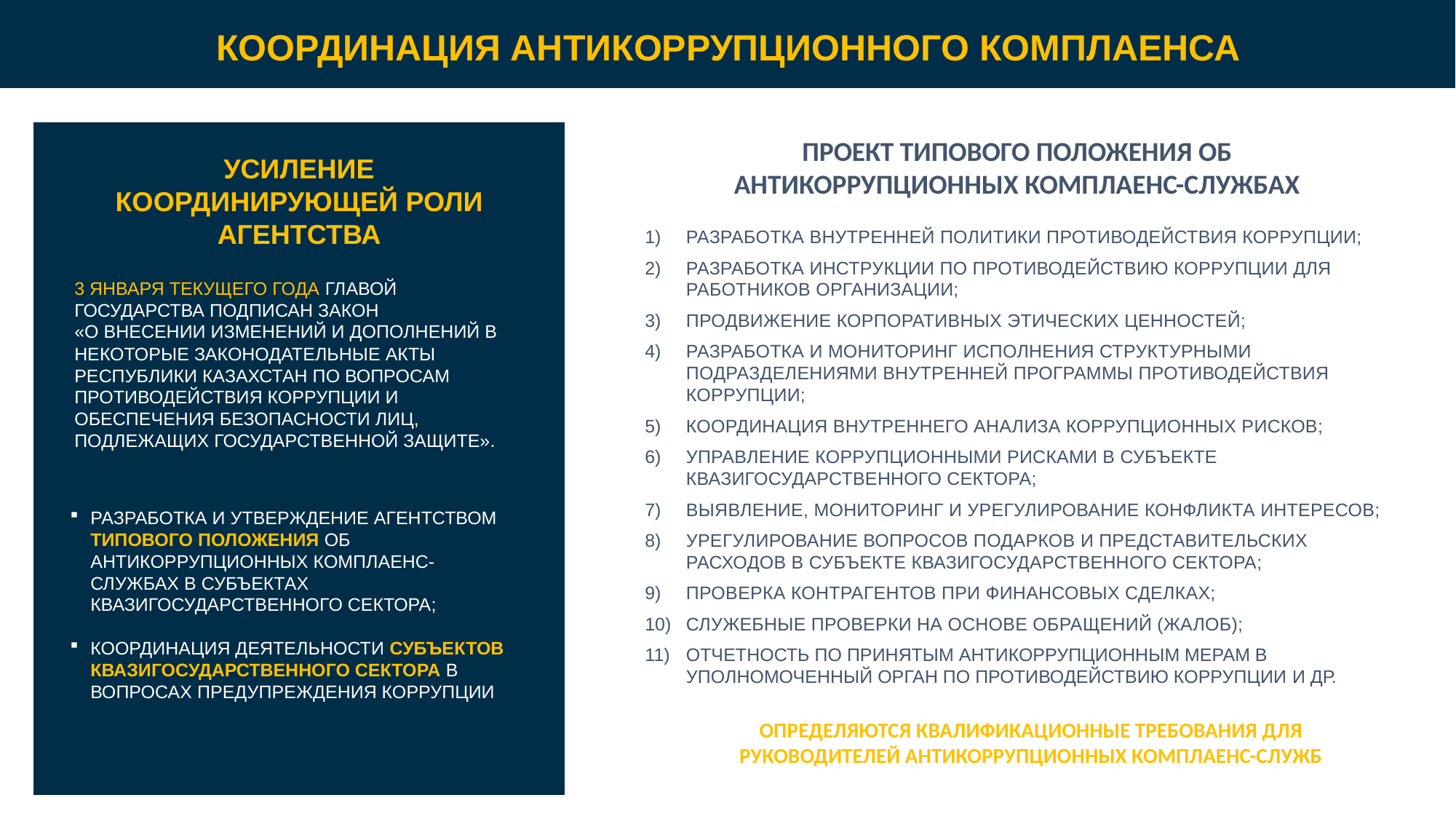

КООРДИНАЦИЯ АНТИКОРРУПЦИОННОГО КОМПЛАЕНСА

ПРОЕКТ ТИПОВОГО ПОЛОЖЕНИЯ ОБ АНТИКОРРУПЦИОННЫХ КОМПЛАЕНС-СЛУЖБАХ
УСИЛЕНИЕ КООРДИНИРУЮЩЕЙ РОЛИ АГЕНТСТВА
РАЗРАБОТКА ВНУТРЕННЕЙ ПОЛИТИКИ ПРОТИВОДЕЙСТВИЯ КОРРУПЦИИ;
РАЗРАБОТКА ИНСТРУКЦИИ ПО ПРОТИВОДЕЙСТВИЮ КОРРУПЦИИ ДЛЯ РАБОТНИКОВ ОРГАНИЗАЦИИ;
ПРОДВИЖЕНИЕ КОРПОРАТИВНЫХ ЭТИЧЕСКИХ ЦЕННОСТЕЙ;
РАЗРАБОТКА И МОНИТОРИНГ ИСПОЛНЕНИЯ СТРУКТУРНЫМИ ПОДРАЗДЕЛЕНИЯМИ ВНУТРЕННЕЙ ПРОГРАММЫ ПРОТИВОДЕЙСТВИЯ КОРРУПЦИИ;
КООРДИНАЦИЯ ВНУТРЕННЕГО АНАЛИЗА КОРРУПЦИОННЫХ РИСКОВ;
УПРАВЛЕНИЕ КОРРУПЦИОННЫМИ РИСКАМИ В СУБЪЕКТЕ КВАЗИГОСУДАРСТВЕННОГО СЕКТОРА;
ВЫЯВЛЕНИЕ, МОНИТОРИНГ И УРЕГУЛИРОВАНИЕ КОНФЛИКТА ИНТЕРЕСОВ;
УРЕГУЛИРОВАНИЕ ВОПРОСОВ ПОДАРКОВ И ПРЕДСТАВИТЕЛЬСКИХ РАСХОДОВ В СУБЪЕКТЕ КВАЗИГОСУДАРСТВЕННОГО СЕКТОРА;
ПРОВЕРКА КОНТРАГЕНТОВ ПРИ ФИНАНСОВЫХ СДЕЛКАХ;
СЛУЖЕБНЫЕ ПРОВЕРКИ НА ОСНОВЕ ОБРАЩЕНИЙ (ЖАЛОБ);
ОТЧЕТНОСТЬ ПО ПРИНЯТЫМ АНТИКОРРУПЦИОННЫМ МЕРАМ В УПОЛНОМОЧЕННЫЙ ОРГАН ПО ПРОТИВОДЕЙСТВИЮ КОРРУПЦИИ И ДР.
3 ЯНВАРЯ ТЕКУЩЕГО ГОДА ГЛАВОЙ ГОСУДАРСТВА ПОДПИСАН ЗАКОН
«О ВНЕСЕНИИ ИЗМЕНЕНИЙ И ДОПОЛНЕНИЙ В НЕКОТОРЫЕ ЗАКОНОДАТЕЛЬНЫЕ АКТЫ РЕСПУБЛИКИ КАЗАХСТАН ПО ВОПРОСАМ ПРОТИВОДЕЙСТВИЯ КОРРУПЦИИ И ОБЕСПЕЧЕНИЯ БЕЗОПАСНОСТИ ЛИЦ, ПОДЛЕЖАЩИХ ГОСУДАРСТВЕННОЙ ЗАЩИТЕ».
РАЗРАБОТКА И УТВЕРЖДЕНИЕ АГЕНТСТВОМ ТИПОВОГО ПОЛОЖЕНИЯ ОБ АНТИКОРРУПЦИОННЫХ КОМПЛАЕНС-СЛУЖБАХ В СУБЪЕКТАХ КВАЗИГОСУДАРСТВЕННОГО СЕКТОРА;

КООРДИНАЦИЯ ДЕЯТЕЛЬНОСТИ СУБЪЕКТОВ КВАЗИГОСУДАРСТВЕННОГО СЕКТОРА В ВОПРОСАХ ПРЕДУПРЕЖДЕНИЯ КОРРУПЦИИ
ОПРЕДЕЛЯЮТСЯ КВАЛИФИКАЦИОННЫЕ ТРЕБОВАНИЯ ДЛЯ РУКОВОДИТЕЛЕЙ АНТИКОРРУПЦИОННЫХ КОМПЛАЕНС-СЛУЖБ